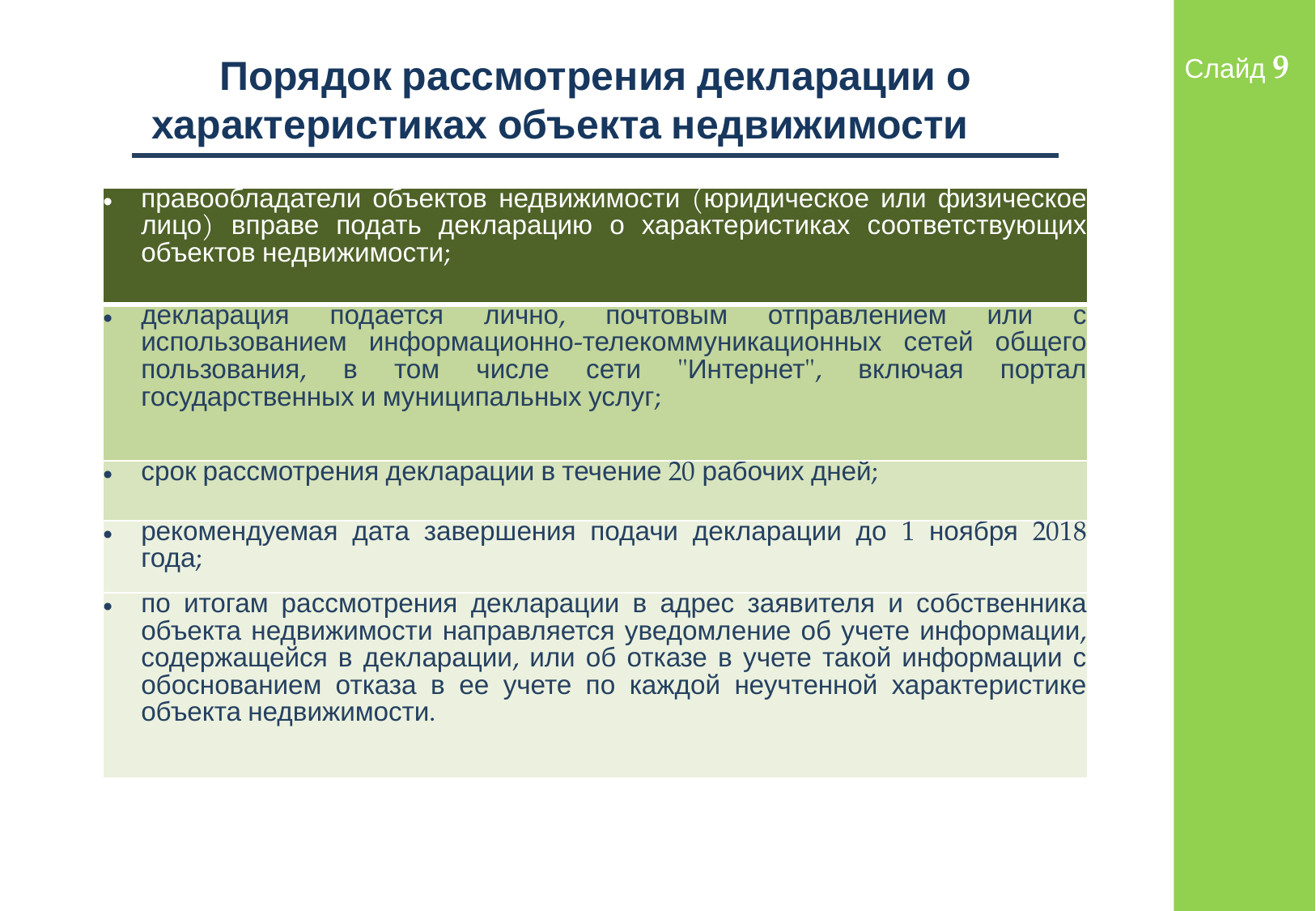

Слайд 9
Порядок рассмотрения декларации о характеристиках объекта недвижимости

| правообладатели объектов недвижимости (юридическое или физическое лицо) вправе подать декларацию о характеристиках соответствующих объектов недвижимости; |
| --- |
| декларация подается лично, почтовым отправлением или с использованием информационно-телекоммуникационных сетей общего пользования, в том числе сети "Интернет", включая портал государственных и муниципальных услуг; |
| срок рассмотрения декларации в течение 20 рабочих дней; |
| рекомендуемая дата завершения подачи декларации до 1 ноября 2018 года; |
| по итогам рассмотрения декларации в адрес заявителя и собственника объекта недвижимости направляется уведомление об учете информации, содержащейся в декларации, или об отказе в учете такой информации с обоснованием отказа в ее учете по каждой неучтенной характеристике объекта недвижимости. |